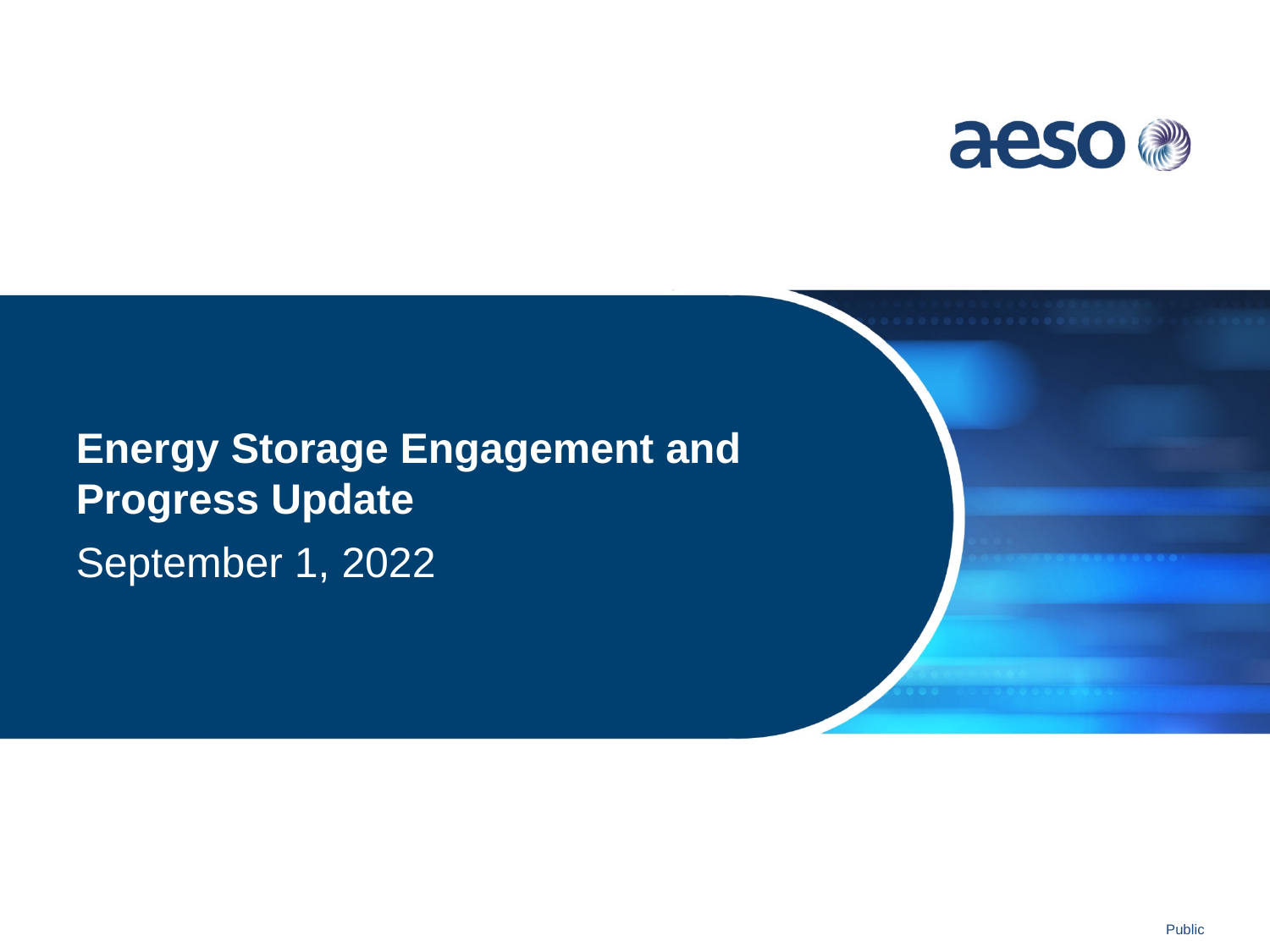

# Energy Storage Engagement and Progress Update
September 1, 2022
Public